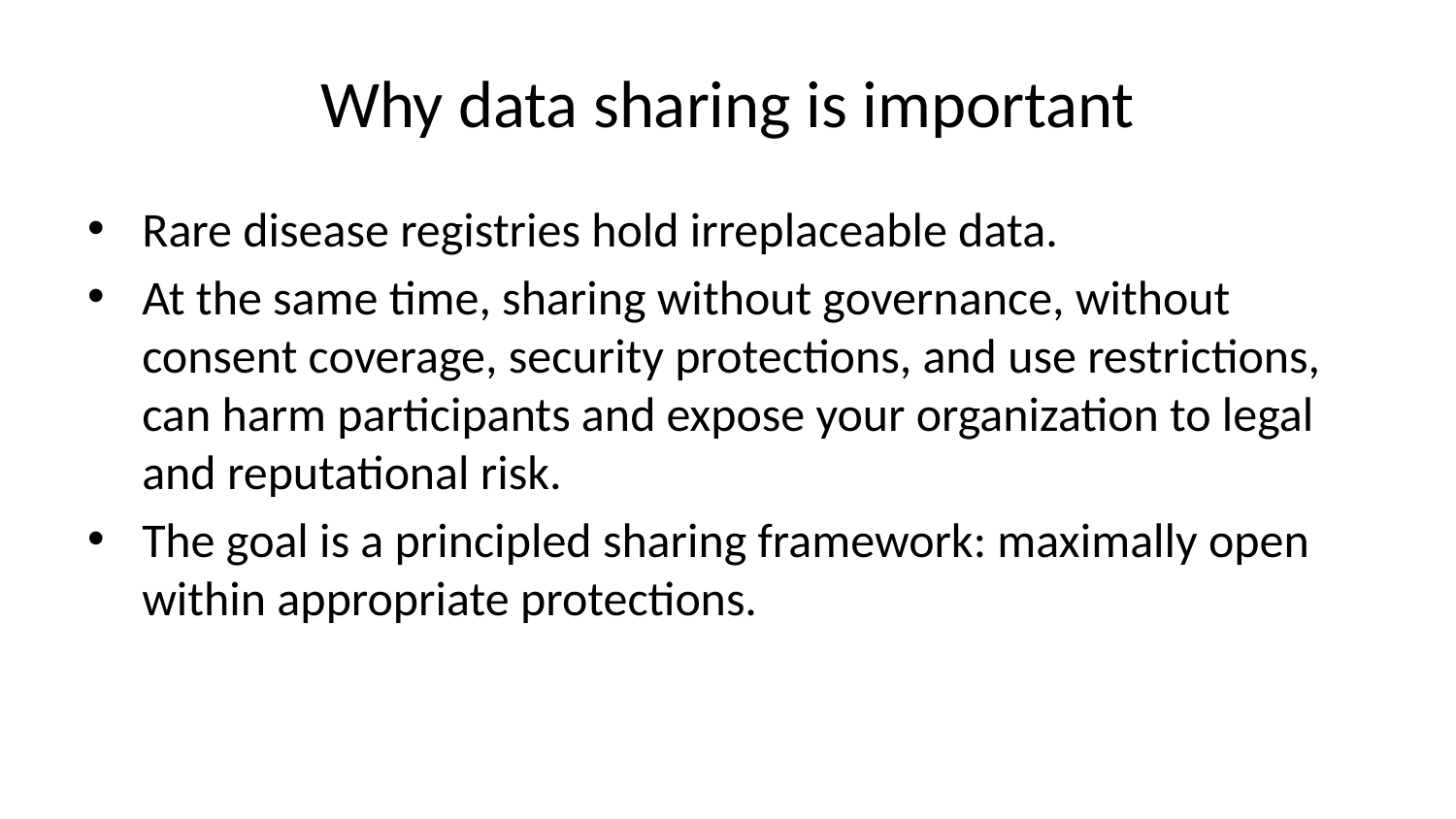

# Why data sharing is important
Rare disease registries hold irreplaceable data.
At the same time, sharing without governance, without consent coverage, security protections, and use restrictions, can harm participants and expose your organization to legal and reputational risk.
The goal is a principled sharing framework: maximally open within appropriate protections.